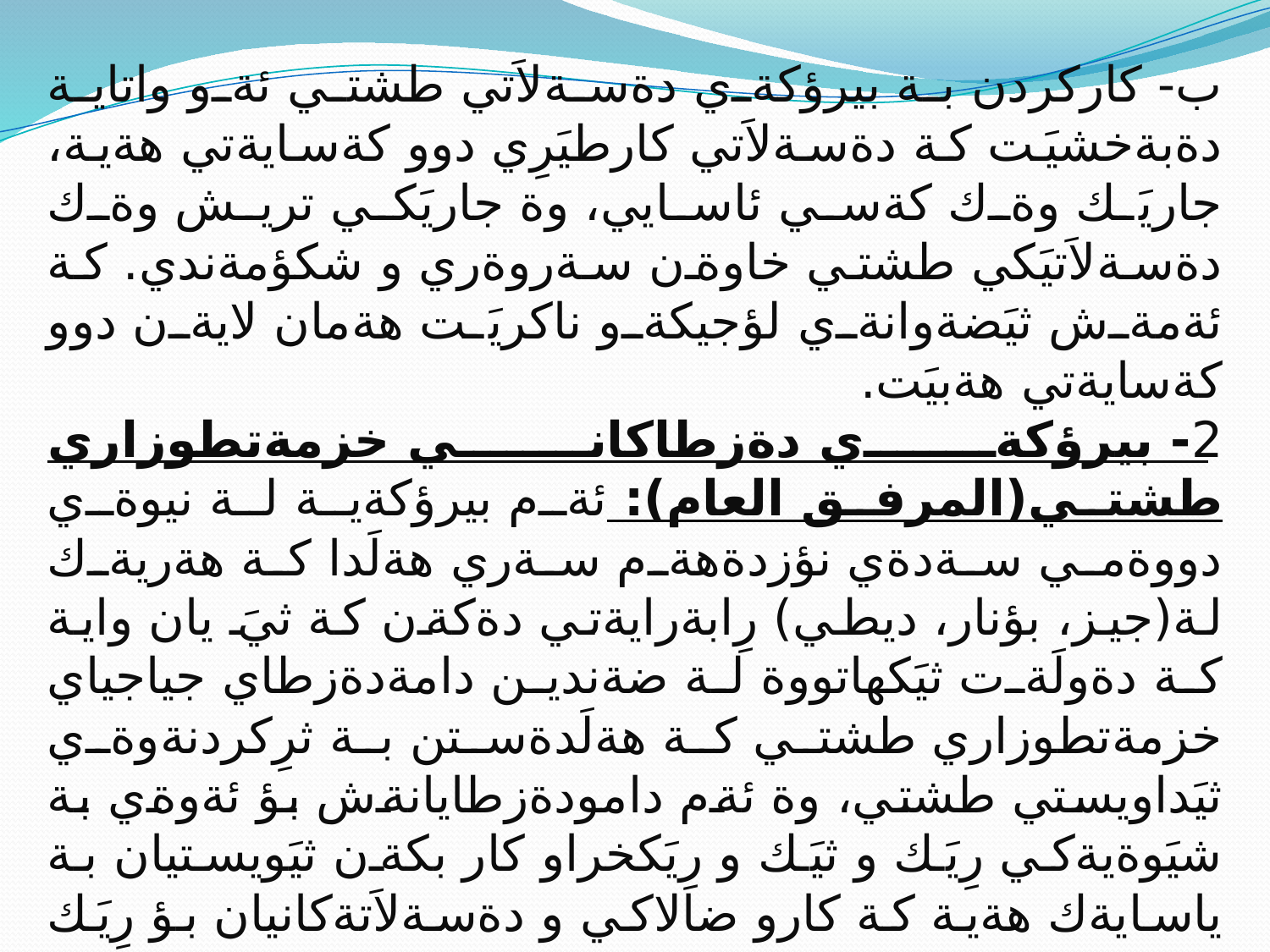

ب- كاركردن بة بيرؤكةي دةسةلاَتي طشتي ئةو واتاية دةبةخشيَت كة دةسةلاَتي كارطيَرِي دوو كةسايةتي هةية، جاريَك وةك كةسي ئاسايي، وة جاريَكي تريش وةك دةسةلاَتيَكي طشتي خاوةن سةروةري و شكؤمةندي. كة ئةمةش ثيَضةوانةي لؤجيكةو ناكريَت هةمان لايةن دوو كةسايةتي هةبيَت.
2- بيرؤكةي دةزطاكاني خزمةتطوزاري طشتي(المرفق العام): ئةم بيرؤكةية لة نيوةي دووةمي سةدةي نؤزدةهةم سةري هةلَدا كة هةريةك لة(جيز، بؤنار، ديطي) رِابةرايةتي دةكةن كة ثيَ يان واية كة دةولَةت ثيَكهاتووة لة ضةندين دامةدةزطاي جياجياي خزمةتطوزاري طشتي كة هةلَدةستن بة ثرِكردنةوةي ثيَداويستي طشتي، وة ئةم دامودةزطايانةش بؤ ئةوةي بة شيَوةيةكي رِيَك و ثيَك و رِيَكخراو كار بكةن ثيَويستيان بة ياسايةك هةية كة كارو ضالاكي و دةسةلاَتةكانيان بؤ رِيَك بخات، ئةم ياسايةش بريتية لة (ياساي كارطيَرِي). واتا ياساي كارطيَرِي بة ثيَي ئةم بيرؤكةية بريتية لة ياساي دامودةزطاكاني خزمةتطوزاري طشتي.